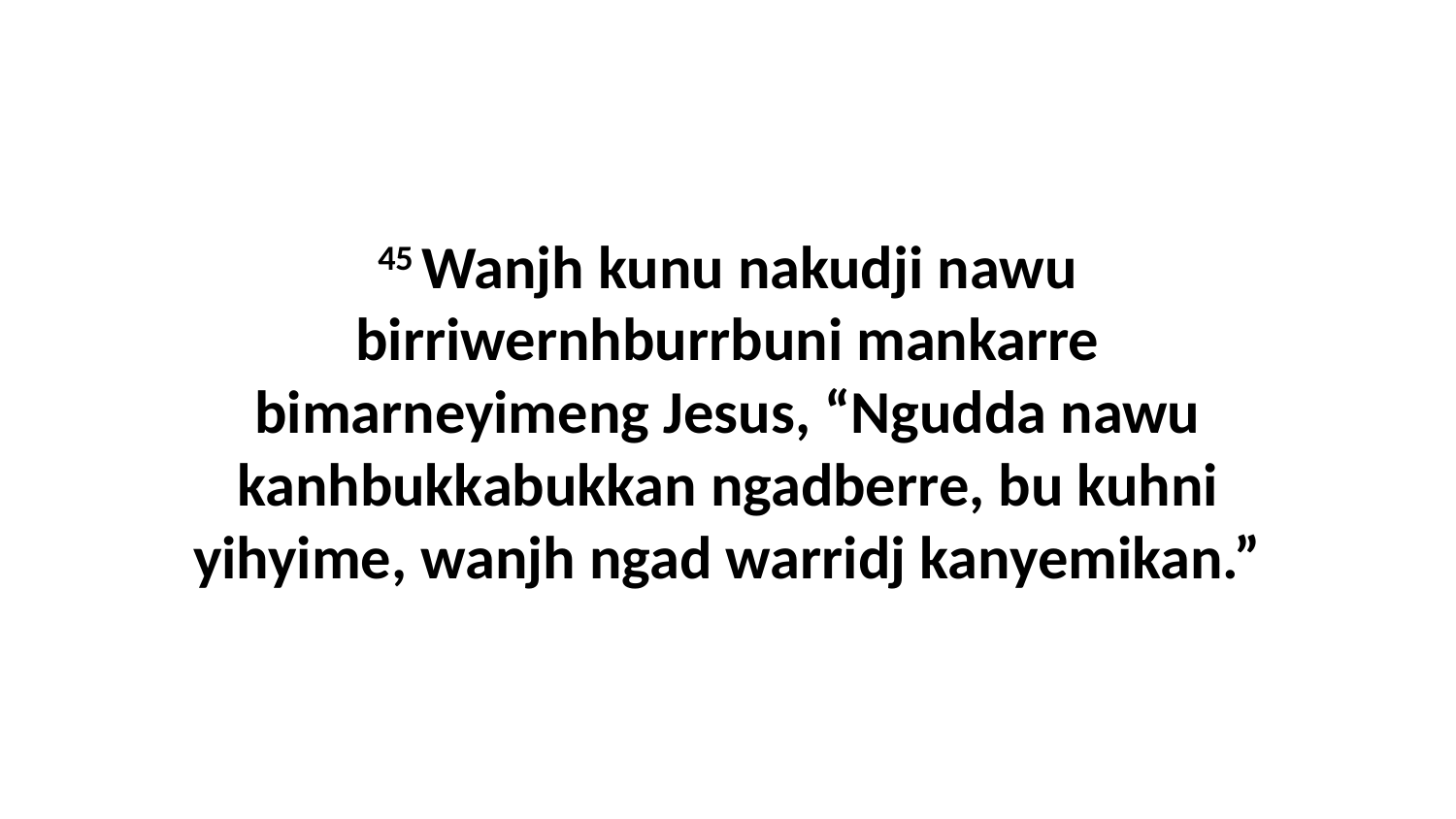

45 Wanjh kunu nakudji nawu birriwernhburrbuni mankarre bimarneyimeng Jesus, “Ngudda nawu kanhbukkabukkan ngadberre, bu kuhni yihyime, wanjh ngad warridj kanyemikan.”